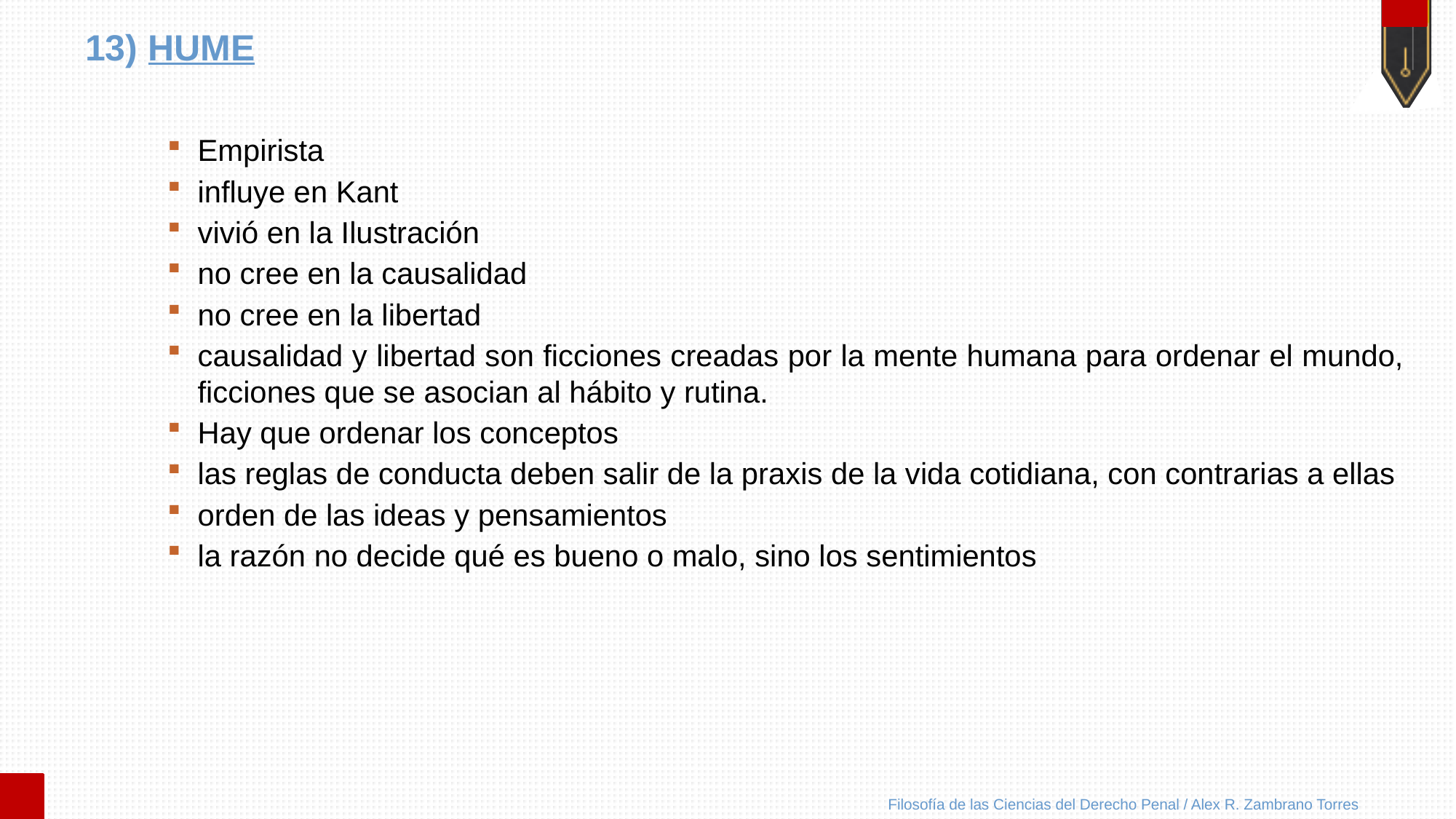

# 13) HUME
Empirista
influye en Kant
vivió en la Ilustración
no cree en la causalidad
no cree en la libertad
causalidad y libertad son ficciones creadas por la mente humana para ordenar el mundo, ficciones que se asocian al hábito y rutina.
Hay que ordenar los conceptos
las reglas de conducta deben salir de la praxis de la vida cotidiana, con contrarias a ellas
orden de las ideas y pensamientos
la razón no decide qué es bueno o malo, sino los sentimientos